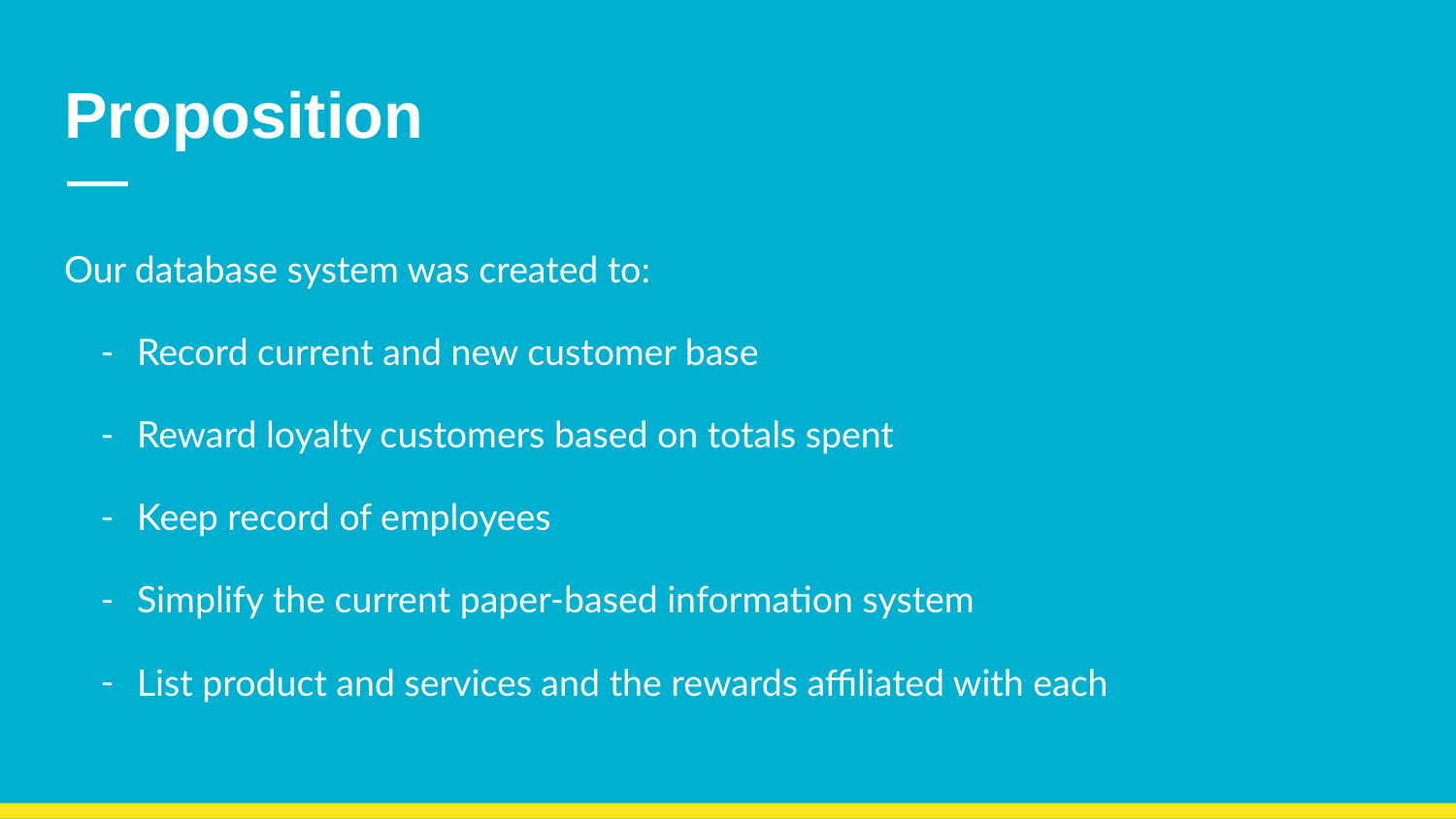

# Proposition
Our database system was created to:
Record current and new customer base
Reward loyalty customers based on totals spent
Keep record of employees
Simplify the current paper-based information system
List product and services and the rewards affiliated with each